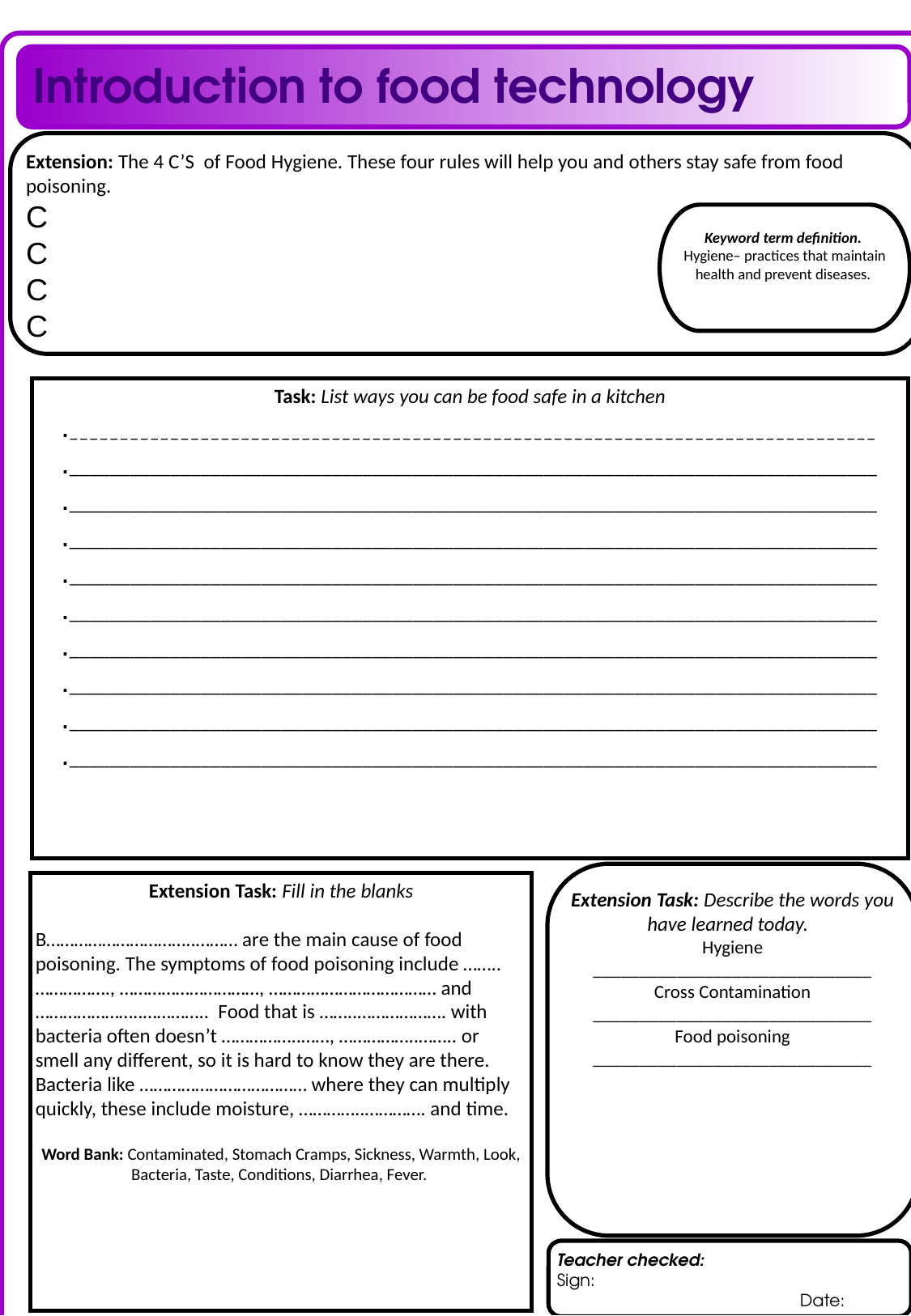

Introduction to food technology
Extension: The 4 C’S  of Food Hygiene. These four rules will help you and others stay safe from food poisoning.
C
C
C
C
Keyword term definition.
Hygiene– practices that maintain health and prevent diseases.
Task: List ways you can be food safe in a kitchen
.________________________________________________________________________________
.________________________________________________________________________________
.________________________________________________________________________________
.________________________________________________________________________________
.________________________________________________________________________________
.________________________________________________________________________________
.________________________________________________________________________________
.________________________________________________________________________________
.________________________________________________________________________________
.________________________________________________________________________________
Extension Task: Describe the words you have learned today.
Hygiene
______________________________
Cross Contamination
______________________________
Food poisoning
______________________________
Extension Task: Fill in the blanks

B…………………………..……… are the main cause of food poisoning. The symptoms of food poisoning include ……..……………., …………………………, ……………………………… and …………………..…………..  Food that is ……..………………. with bacteria often doesn’t ……………..……, ……………..…….. or smell any different, so it is hard to know they are there. Bacteria like ……………………………… where they can multiply quickly, these include moisture, …………..…………. and time.
Word Bank: Contaminated, Stomach Cramps, Sickness, Warmth, Look, Bacteria, Taste, Conditions, Diarrhea, Fever.
Teacher checked:
Sign:				Date: